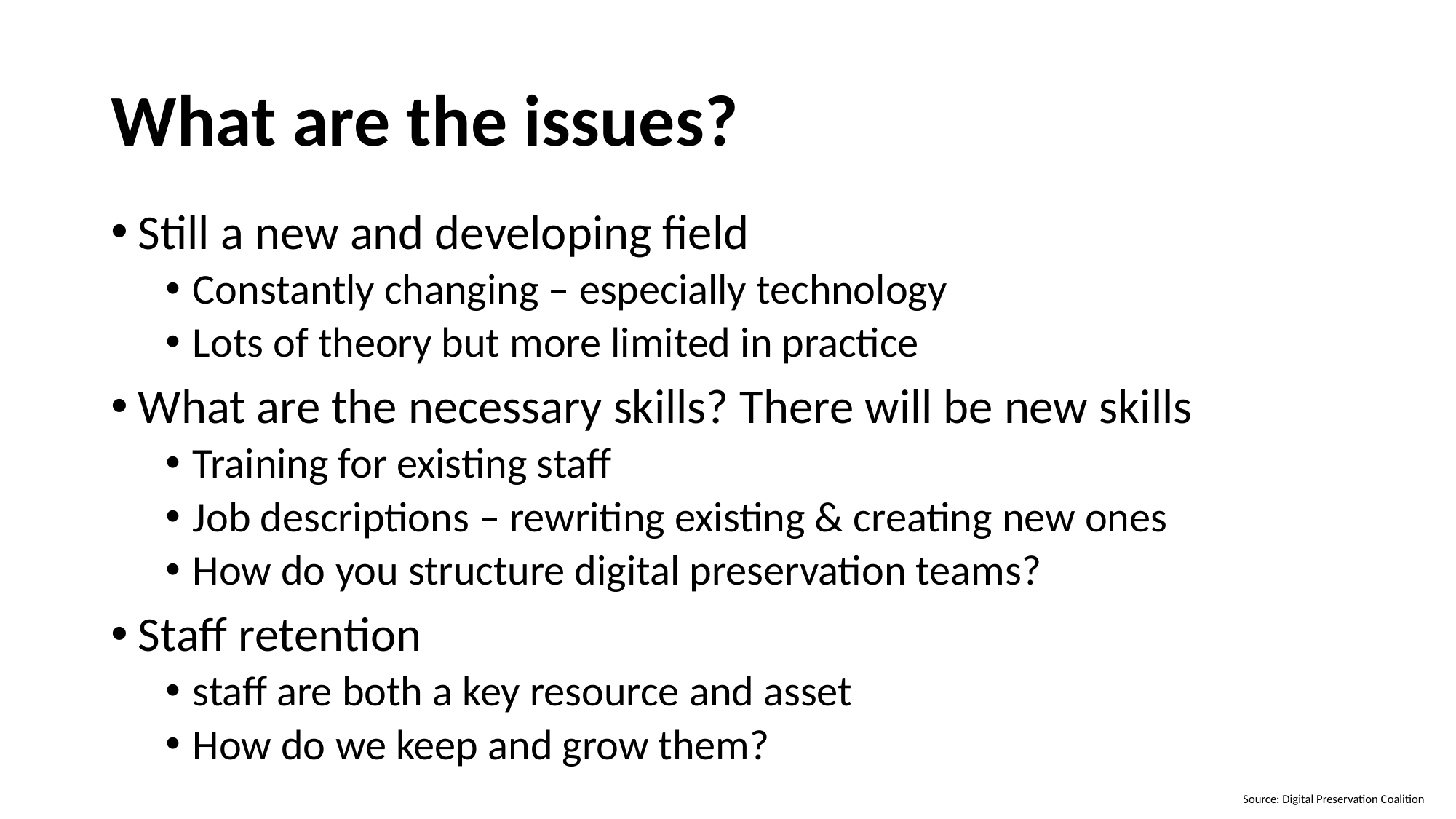

# What are the issues?
Still a new and developing field
Constantly changing – especially technology
Lots of theory but more limited in practice
What are the necessary skills? There will be new skills
Training for existing staff
Job descriptions – rewriting existing & creating new ones
How do you structure digital preservation teams?
Staff retention
staff are both a key resource and asset
How do we keep and grow them?
Source: Digital Preservation Coalition